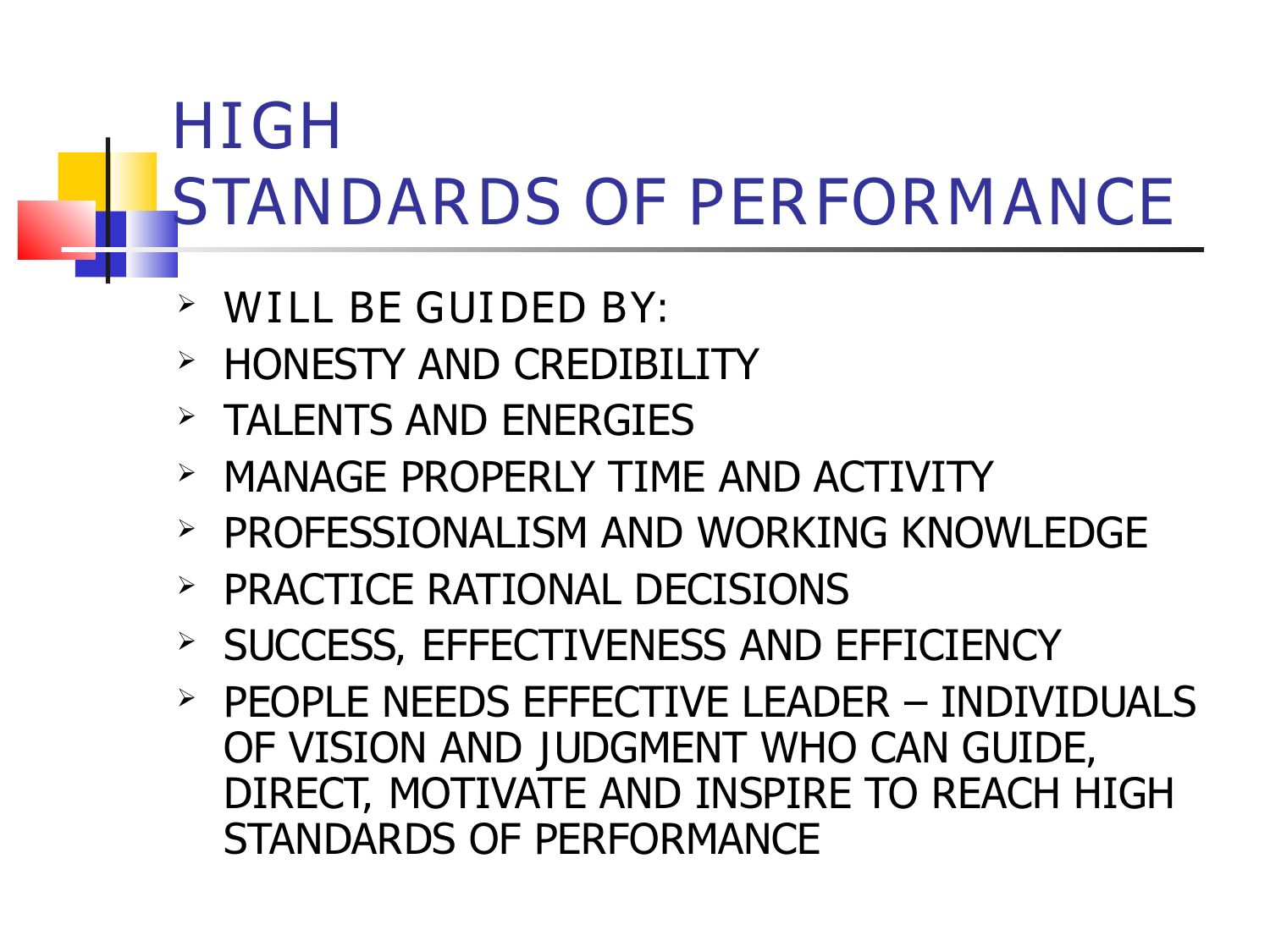

HIGH
STANDARDS OF PERFORMANCE
WILL BE GUIDED BY:
HONESTY AND CREDIBILITY
TALENTS AND ENERGIES
MANAGE PROPERLY TIME AND ACTIVITY
PROFESSIONALISM AND WORKING KNOWLEDGE
PRACTICE RATIONAL DECISIONS
SUCCESS, EFFECTIVENESS AND EFFICIENCY
PEOPLE NEEDS EFFECTIVE LEADER – INDIVIDUALS OF VISION AND JUDGMENT WHO CAN GUIDE, DIRECT, MOTIVATE AND INSPIRE TO REACH HIGH STANDARDS OF PERFORMANCE